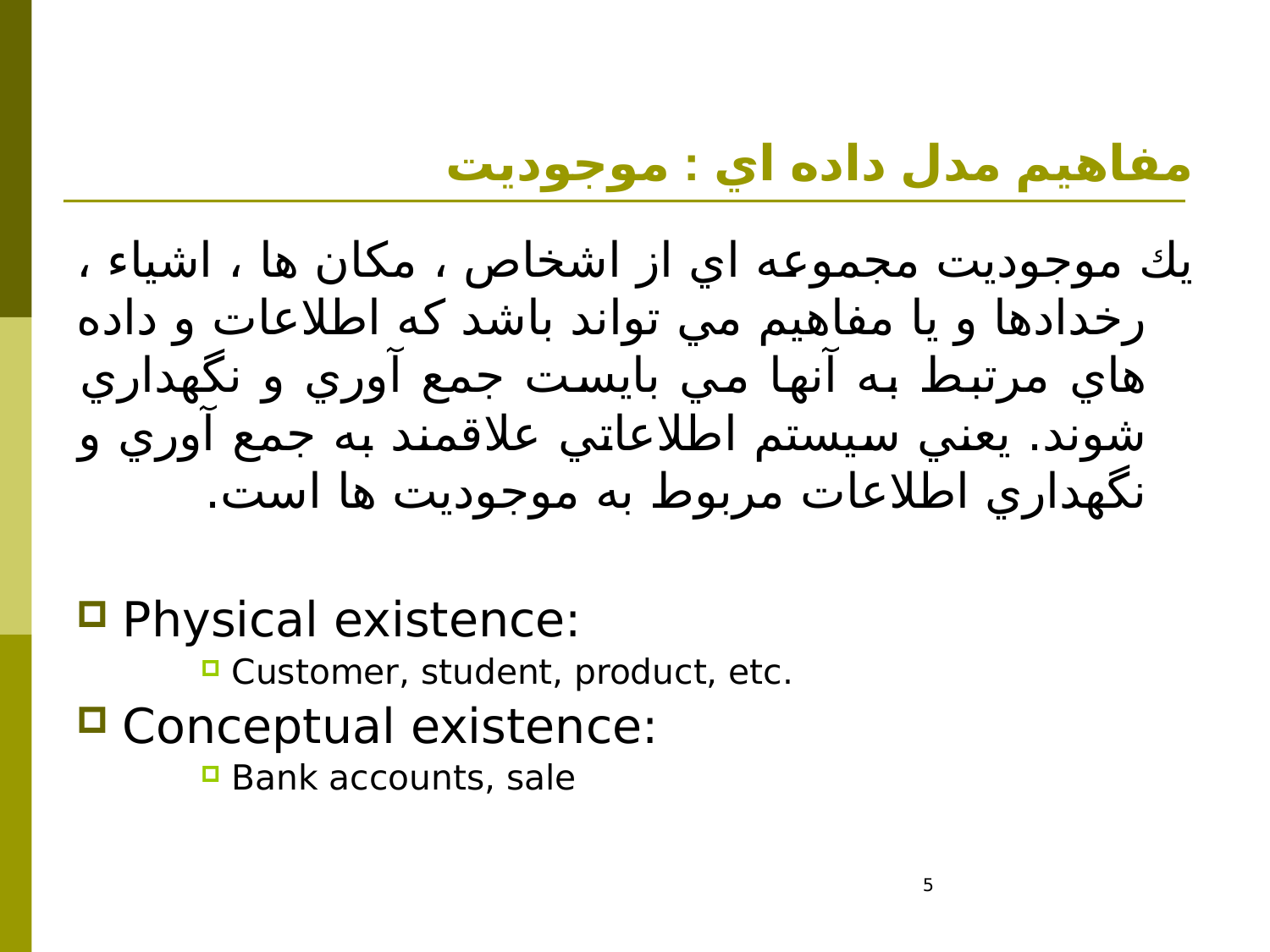

# مفاهيم مدل داده اي : موجوديت
يك موجوديت مجموعه اي از اشخاص ، مكان ها ، اشياء ، رخدادها و يا مفاهيم مي تواند باشد كه اطلاعات و داده هاي مرتبط به آنها مي بايست جمع آوري و نگهداري شوند. يعني سيستم اطلاعاتي علاقمند به جمع آوري و نگهداري اطلاعات مربوط به موجوديت ها است.

Physical existence:
Customer, student, product, etc.
Conceptual existence:
Bank accounts, sale

5